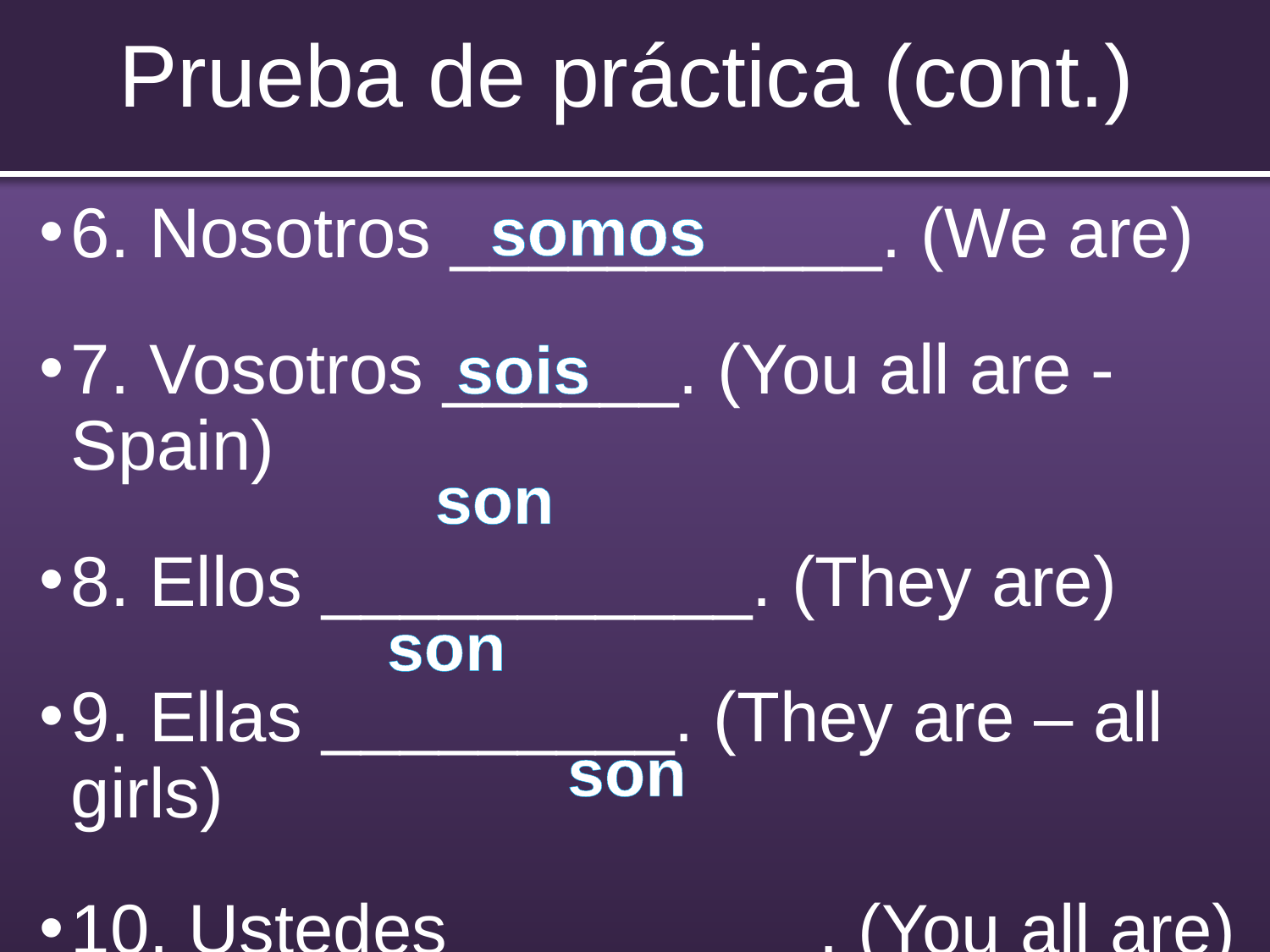

# Prueba de práctica (cont.)
somos
6. Nosotros ___________. (We are)
7. Vosotros ______. (You all are - Spain)
8. Ellos ___________. (They are)
9. Ellas _________. (They are – all girls)
10. Ustedes _________. (You all are)
sois
son
son
son